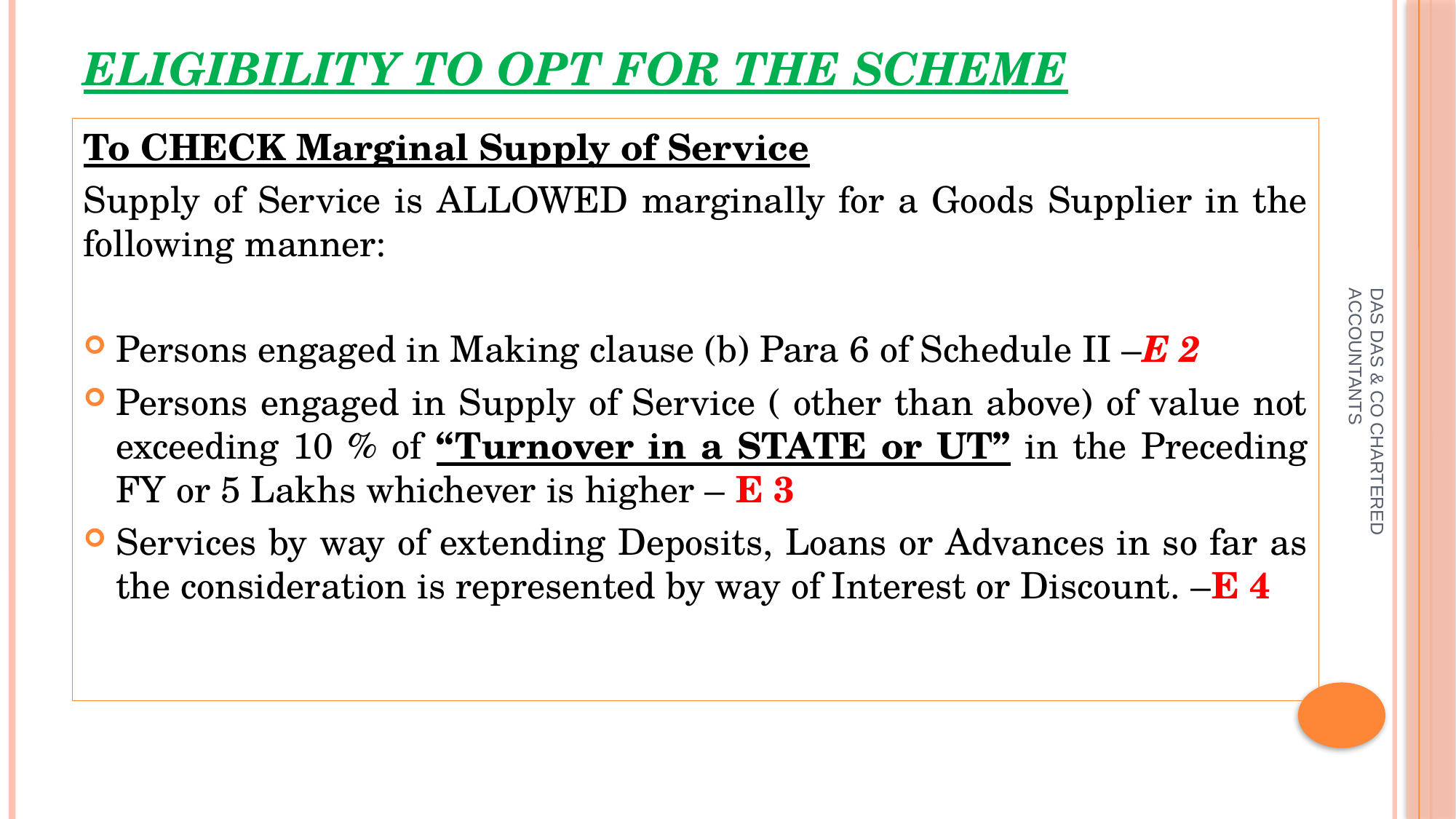

# ELIGIBILITY TO OPT FOR THE SCHEME
To CHECK Marginal Supply of Service
Supply of Service is ALLOWED marginally for a Goods Supplier in the following manner:

Persons engaged in Making clause (b) Para 6 of Schedule II –E 2
Persons engaged in Supply of Service ( other than above) of value not exceeding 10 % of “Turnover in a STATE or UT” in the Preceding FY or 5 Lakhs whichever is higher – E 3
Services by way of extending Deposits, Loans or Advances in so far as the consideration is represented by way of Interest or Discount. –E 4

DAS DAS & CO CHARTERED ACCOUNTANTS